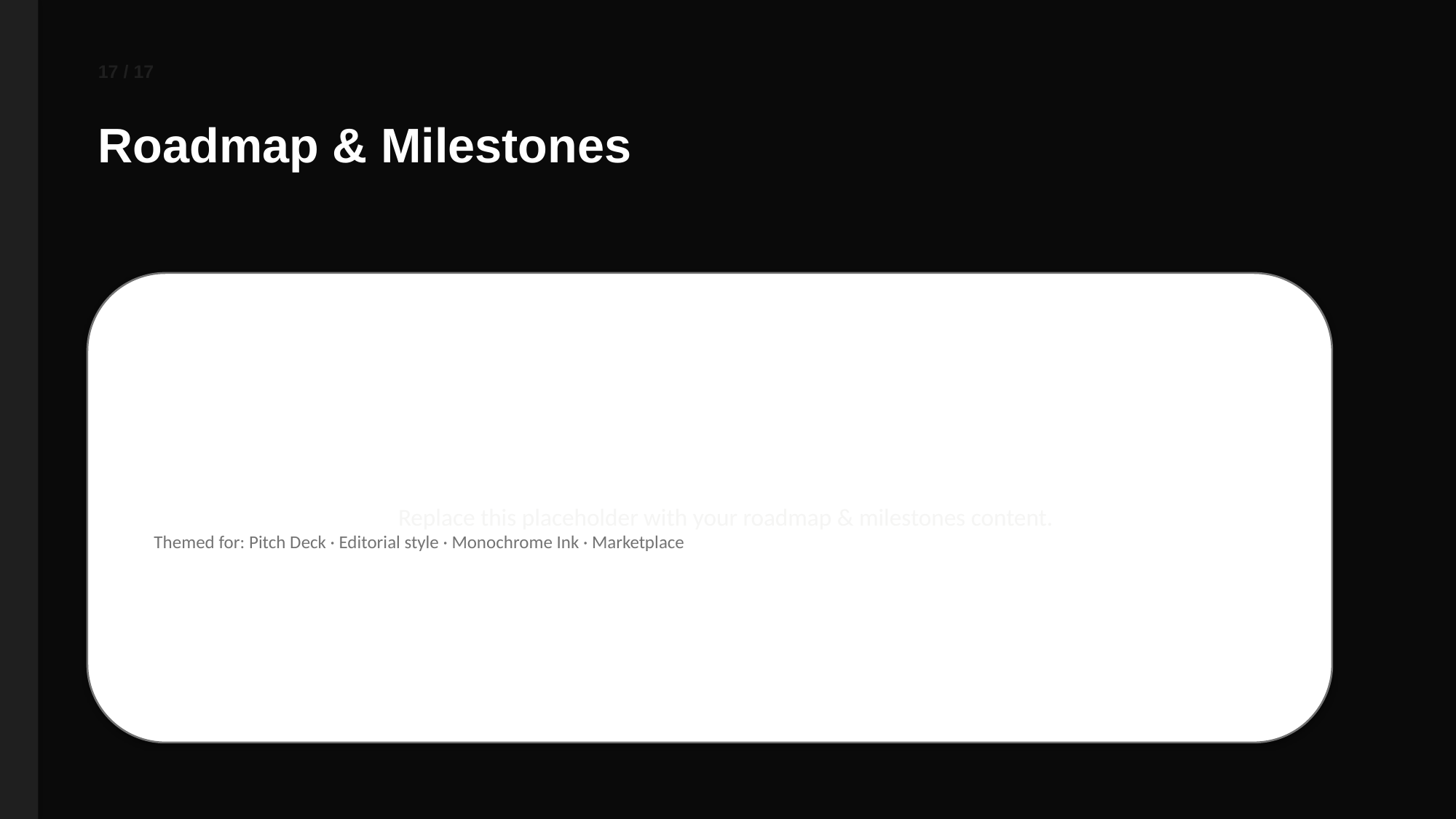

17 / 17
Roadmap & Milestones
Replace this placeholder with your roadmap & milestones content.
Themed for: Pitch Deck · Editorial style · Monochrome Ink · Marketplace